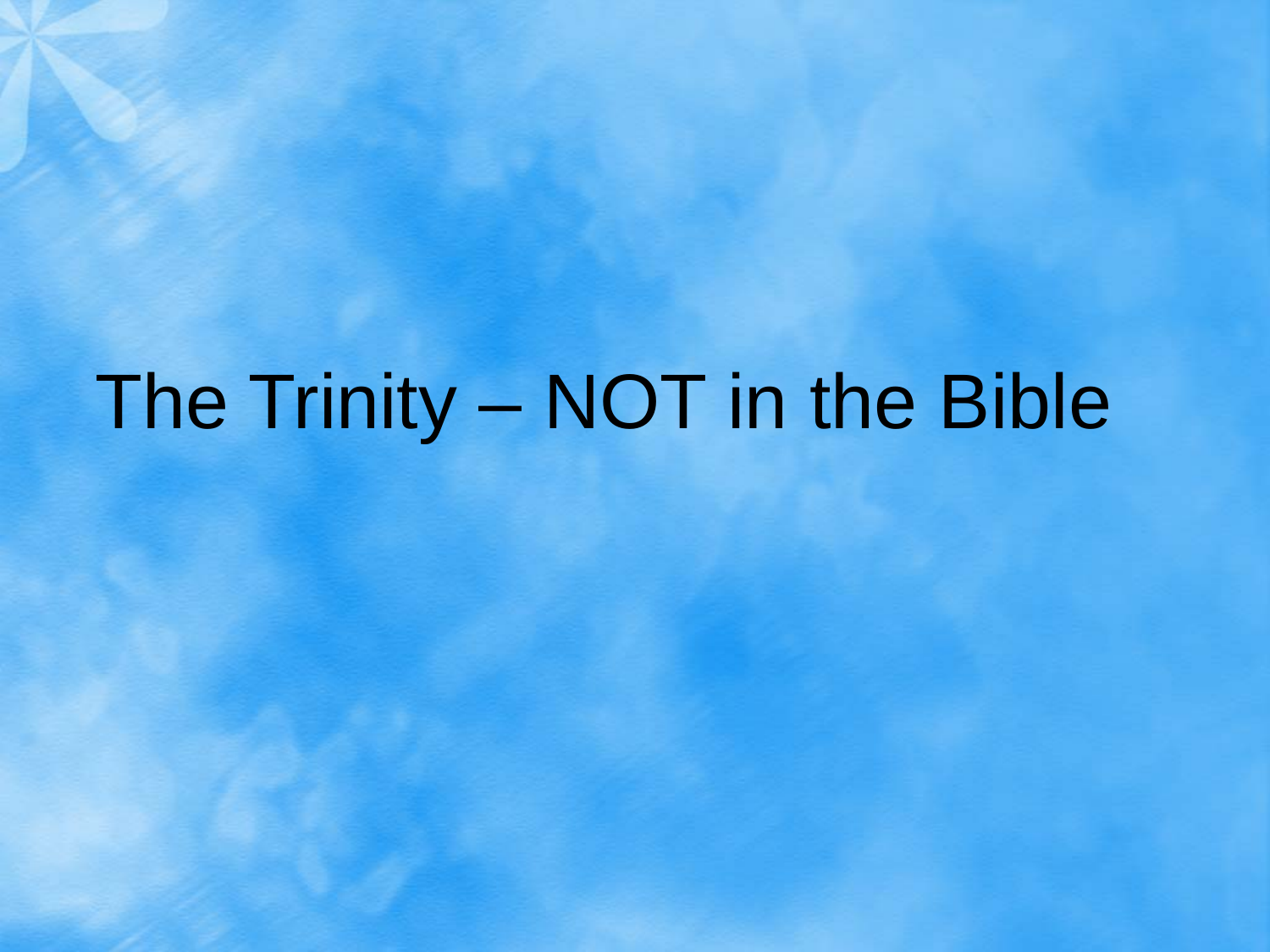

# The Trinity – NOT in the Bible